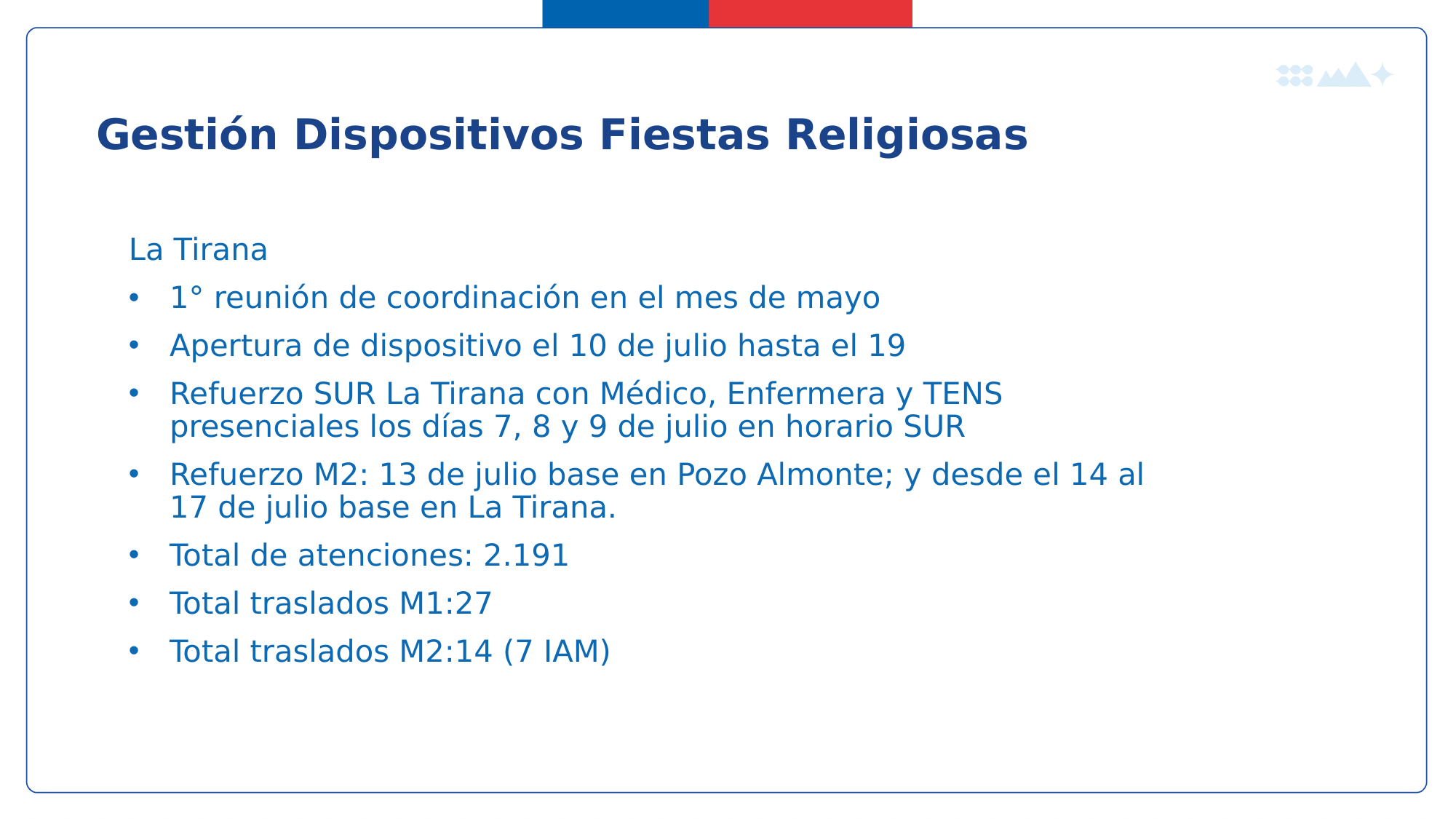

Gestión Dispositivos Fiestas Religiosas
La Tirana
1° reunión de coordinación en el mes de mayo
Apertura de dispositivo el 10 de julio hasta el 19
Refuerzo SUR La Tirana con Médico, Enfermera y TENS presenciales los días 7, 8 y 9 de julio en horario SUR
Refuerzo M2: 13 de julio base en Pozo Almonte; y desde el 14 al 17 de julio base en La Tirana.
Total de atenciones: 2.191
Total traslados M1:27
Total traslados M2:14 (7 IAM)